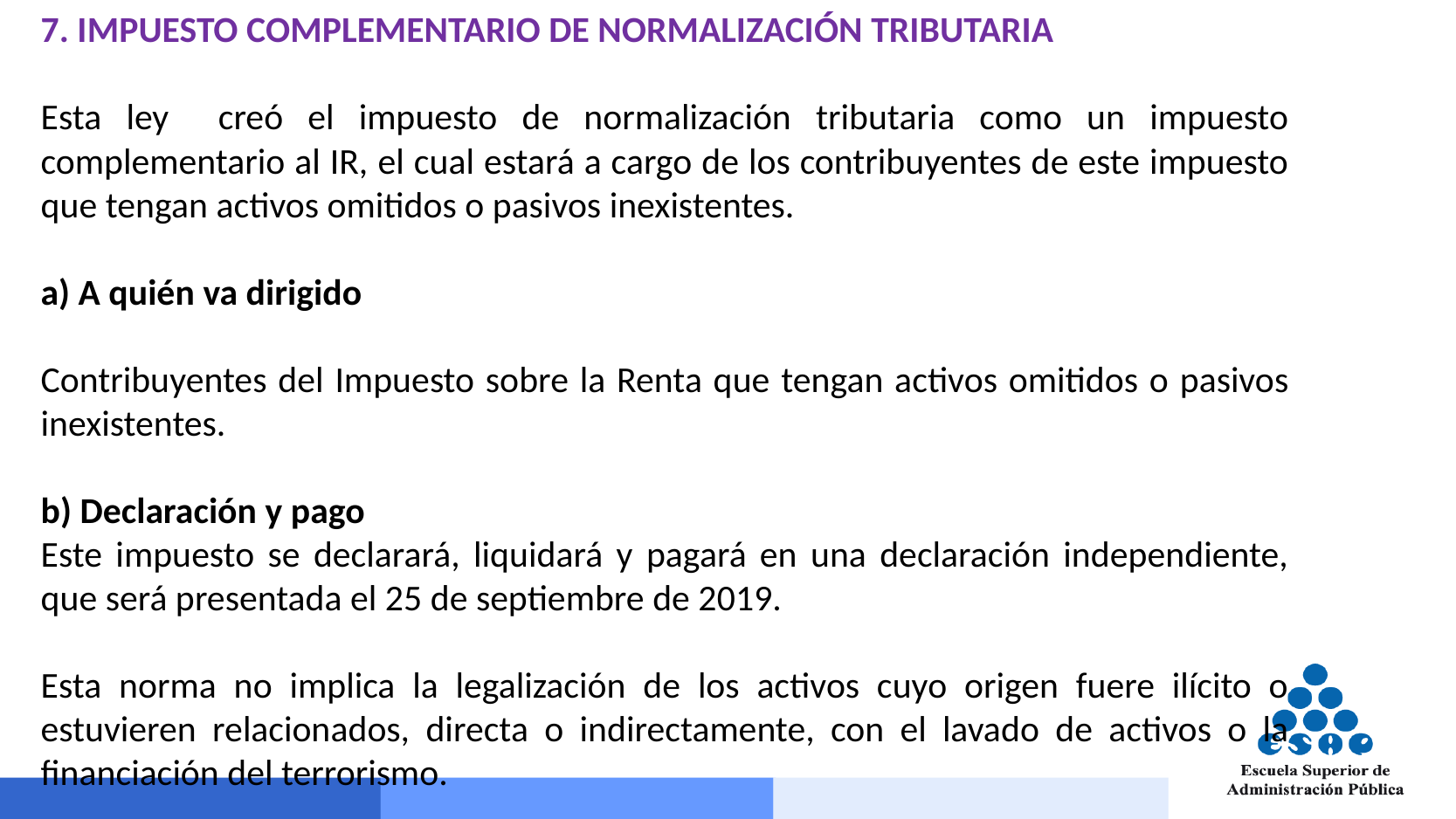

7. IMPUESTO COMPLEMENTARIO DE NORMALIZACIÓN TRIBUTARIA

Esta ley  creó el impuesto de normalización tributaria como un impuesto complementario al IR, el cual estará a cargo de los contribuyentes de este impuesto que tengan activos omitidos o pasivos inexistentes.

a) A quién va dirigido

Contribuyentes del Impuesto sobre la Renta que tengan activos omitidos o pasivos inexistentes.

b) Declaración y pago
Este impuesto se declarará, liquidará y pagará en una declaración independiente, que será presentada el 25 de septiembre de 2019.

Esta norma no implica la legalización de los activos cuyo origen fuere ilícito o estuvieren relacionados, directa o indirectamente, con el lavado de activos o la financiación del terrorismo.